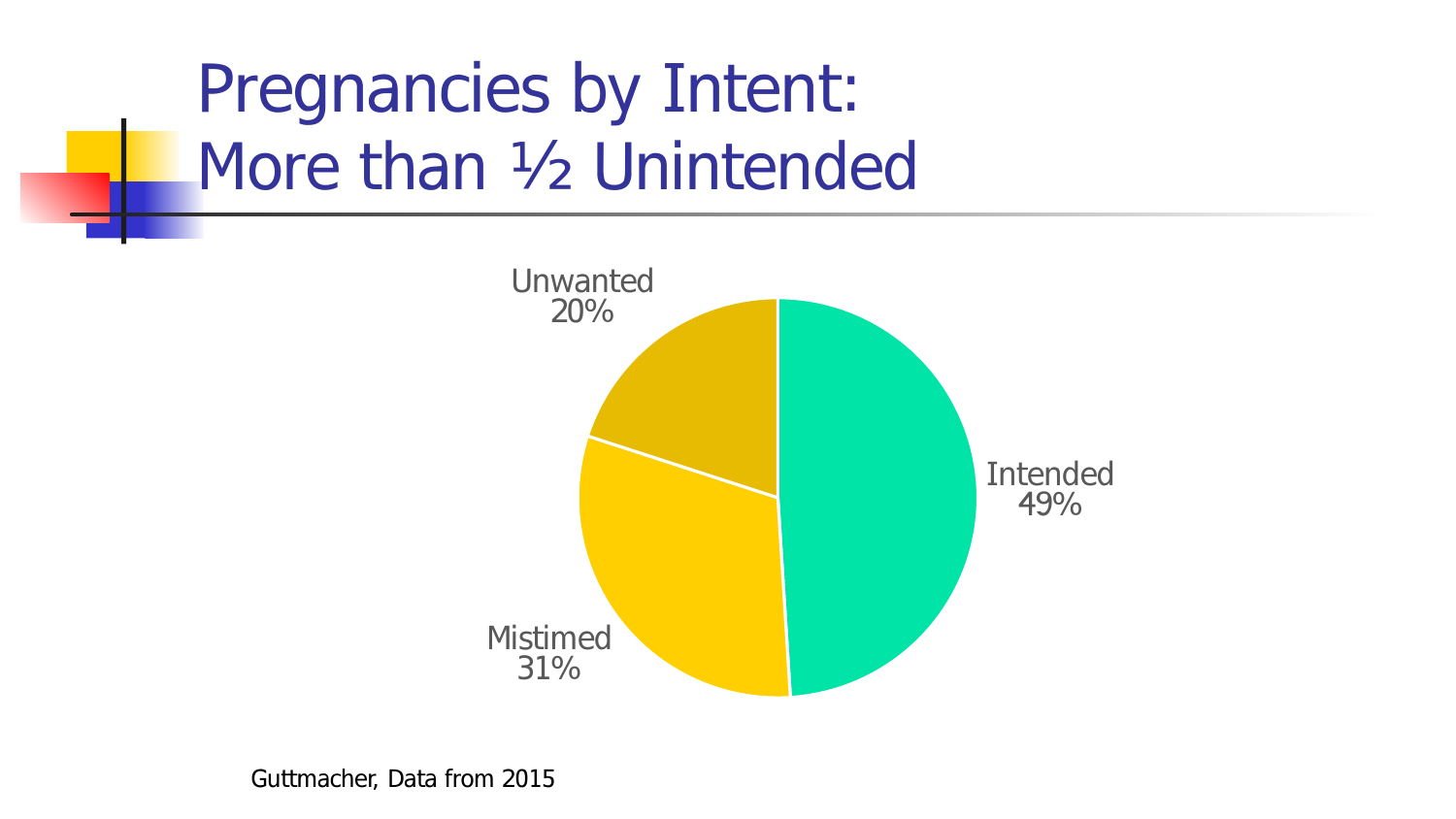

# Pregnancies by Intent: More than ½ Unintended

### Chart

| Category | Pregnancies by Intent |
|---|---|
| Intended | 0.49 |
| Misstimed | 0.31 |
| Unwanted | 0.2 |
Guttmacher, Data from 2015